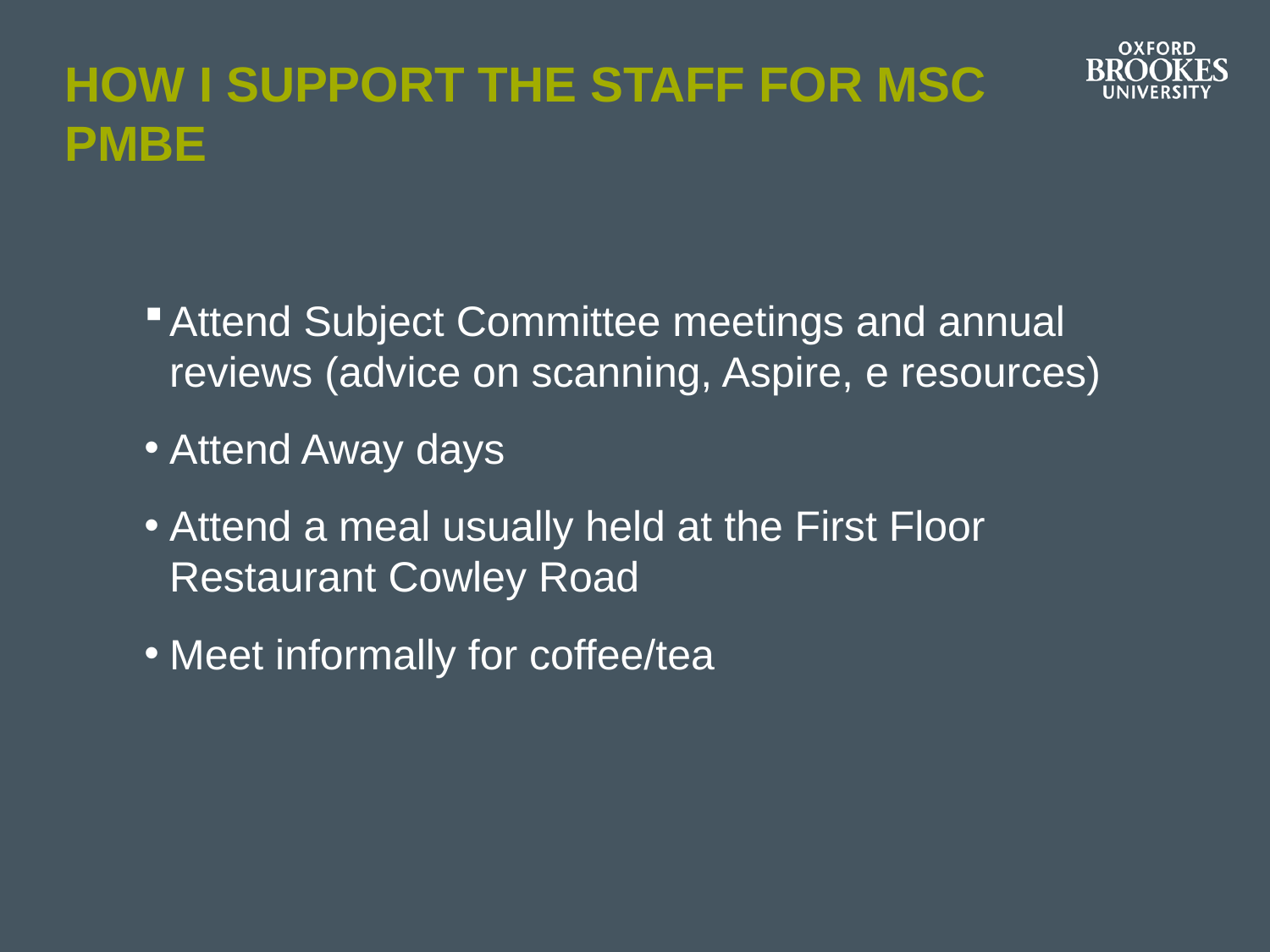

# How I support the staff for MSC PMBE
Attend Subject Committee meetings and annual reviews (advice on scanning, Aspire, e resources)
Attend Away days
Attend a meal usually held at the First Floor Restaurant Cowley Road
Meet informally for coffee/tea